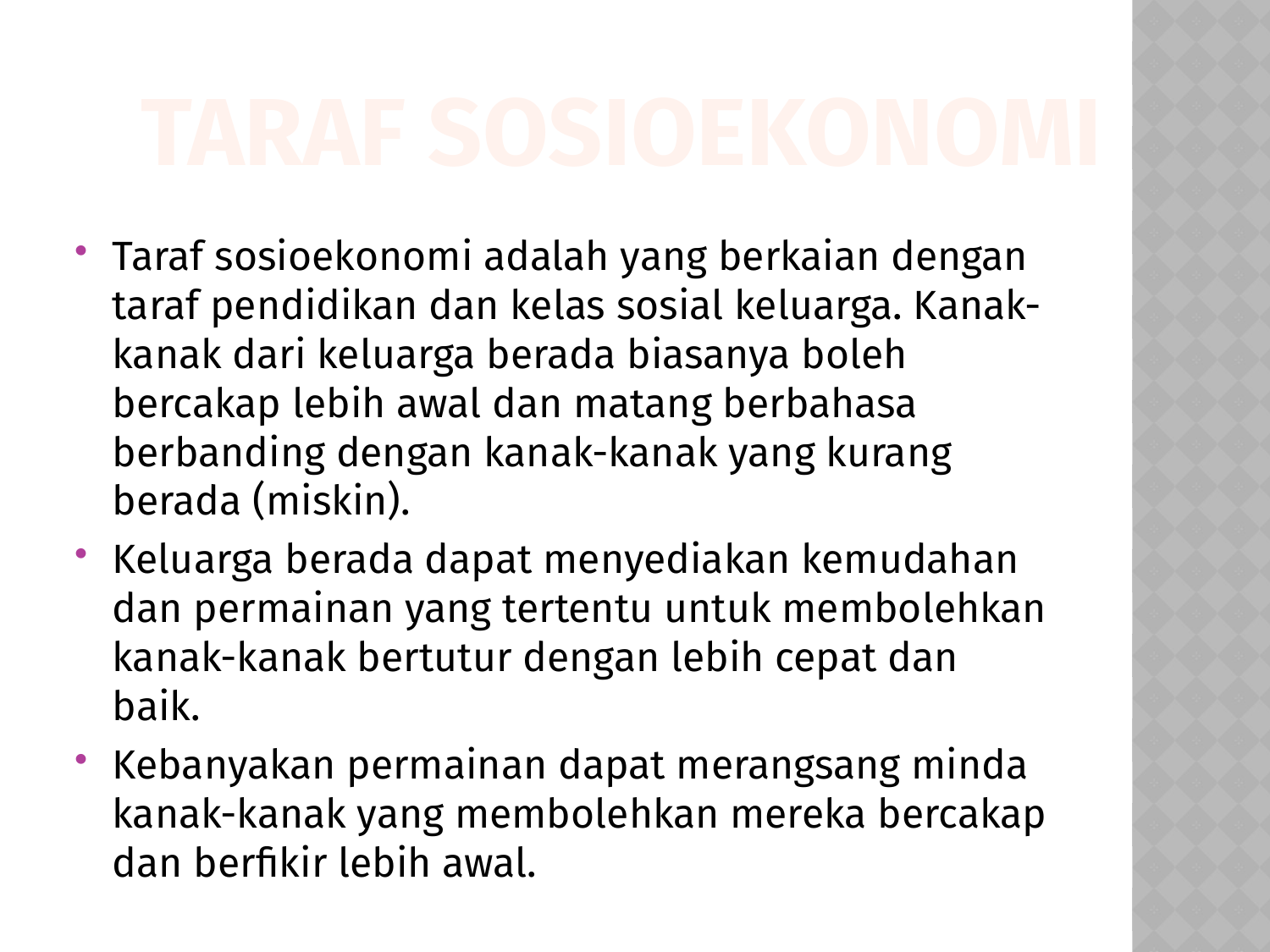

TARAF SOSIOEKONOMI
Taraf sosioekonomi adalah yang berkaian dengan taraf pendidikan dan kelas sosial keluarga. Kanak-kanak dari keluarga berada biasanya boleh bercakap lebih awal dan matang berbahasa berbanding dengan kanak-kanak yang kurang berada (miskin).
Keluarga berada dapat menyediakan kemudahan dan permainan yang tertentu untuk membolehkan kanak-kanak bertutur dengan lebih cepat dan baik.
Kebanyakan permainan dapat merangsang minda kanak-kanak yang membolehkan mereka bercakap dan berfikir lebih awal.